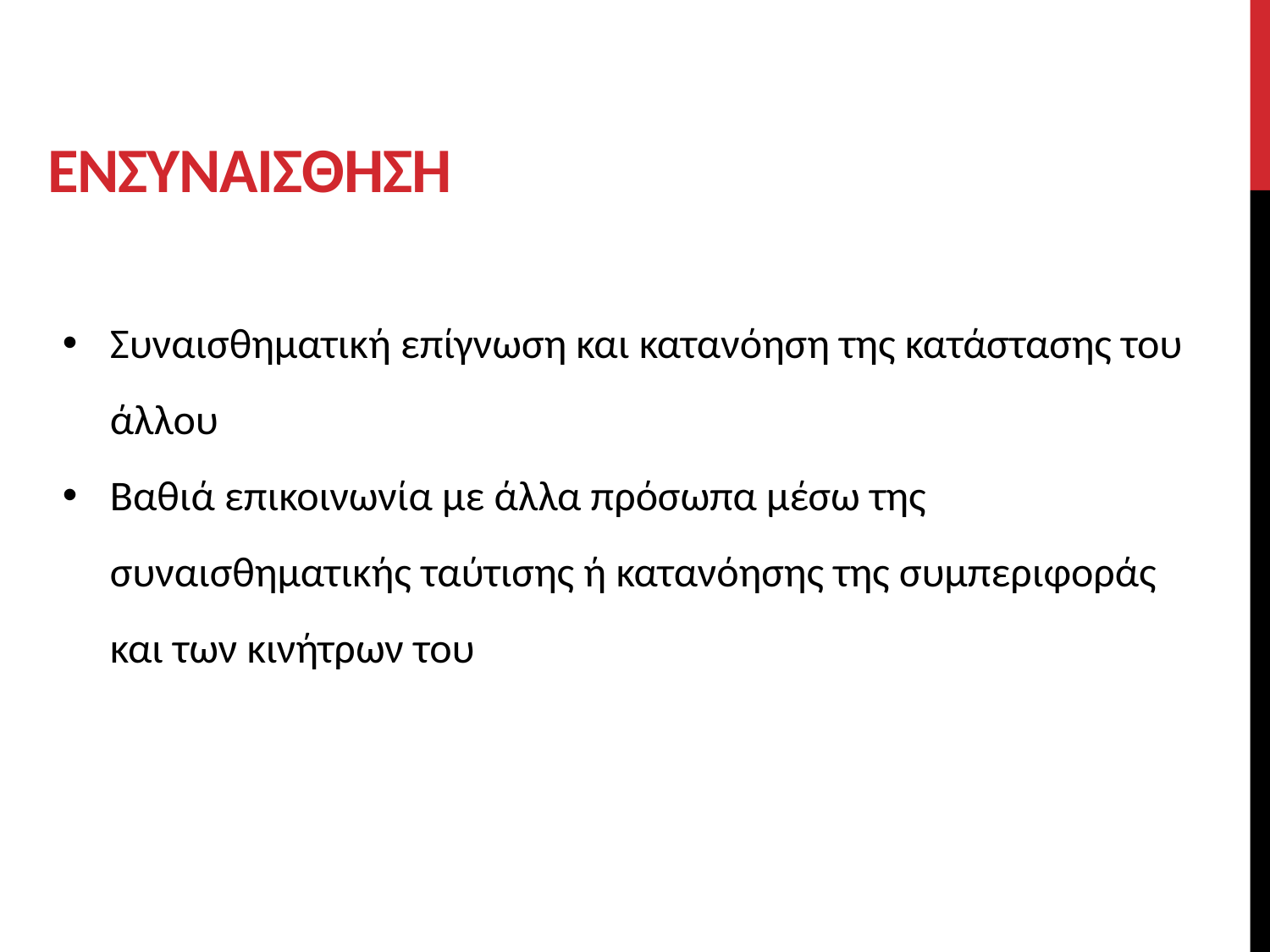

# ΕνσυναΙσθηση

Συναισθηματική επίγνωση και κατανόηση της κατάστασης του άλλου
Βαθιά επικοινωνία με άλλα πρόσωπα μέσω της συναισθηματικής ταύτισης ή κατανόησης της συμπεριφοράς και των κινήτρων του